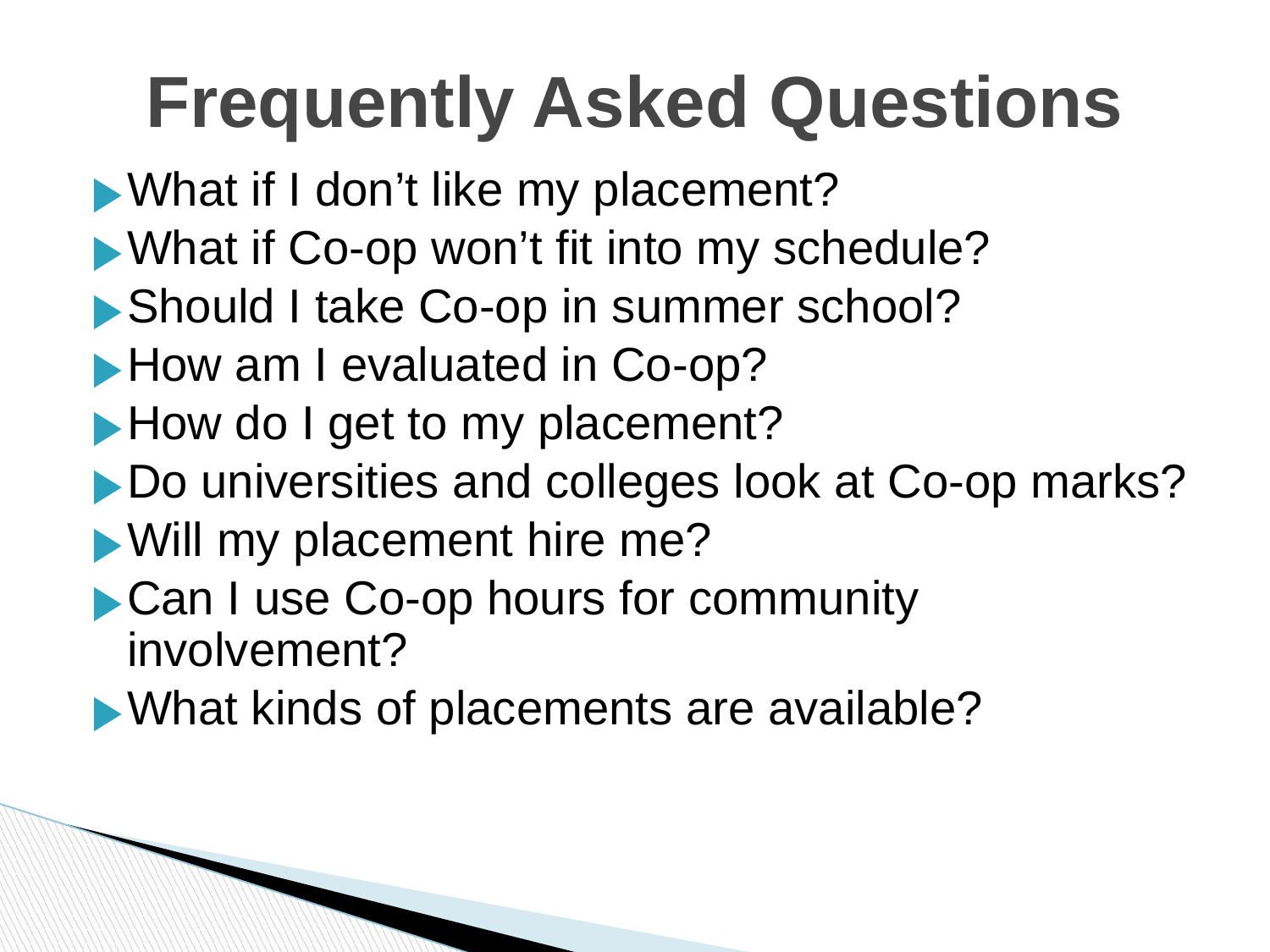

# Frequently Asked Questions
What if I don’t like my placement?
What if Co-op won’t fit into my schedule?
Should I take Co-op in summer school?
How am I evaluated in Co-op?
How do I get to my placement?
Do universities and colleges look at Co-op marks?
Will my placement hire me?
Can I use Co-op hours for community involvement?
What kinds of placements are available?